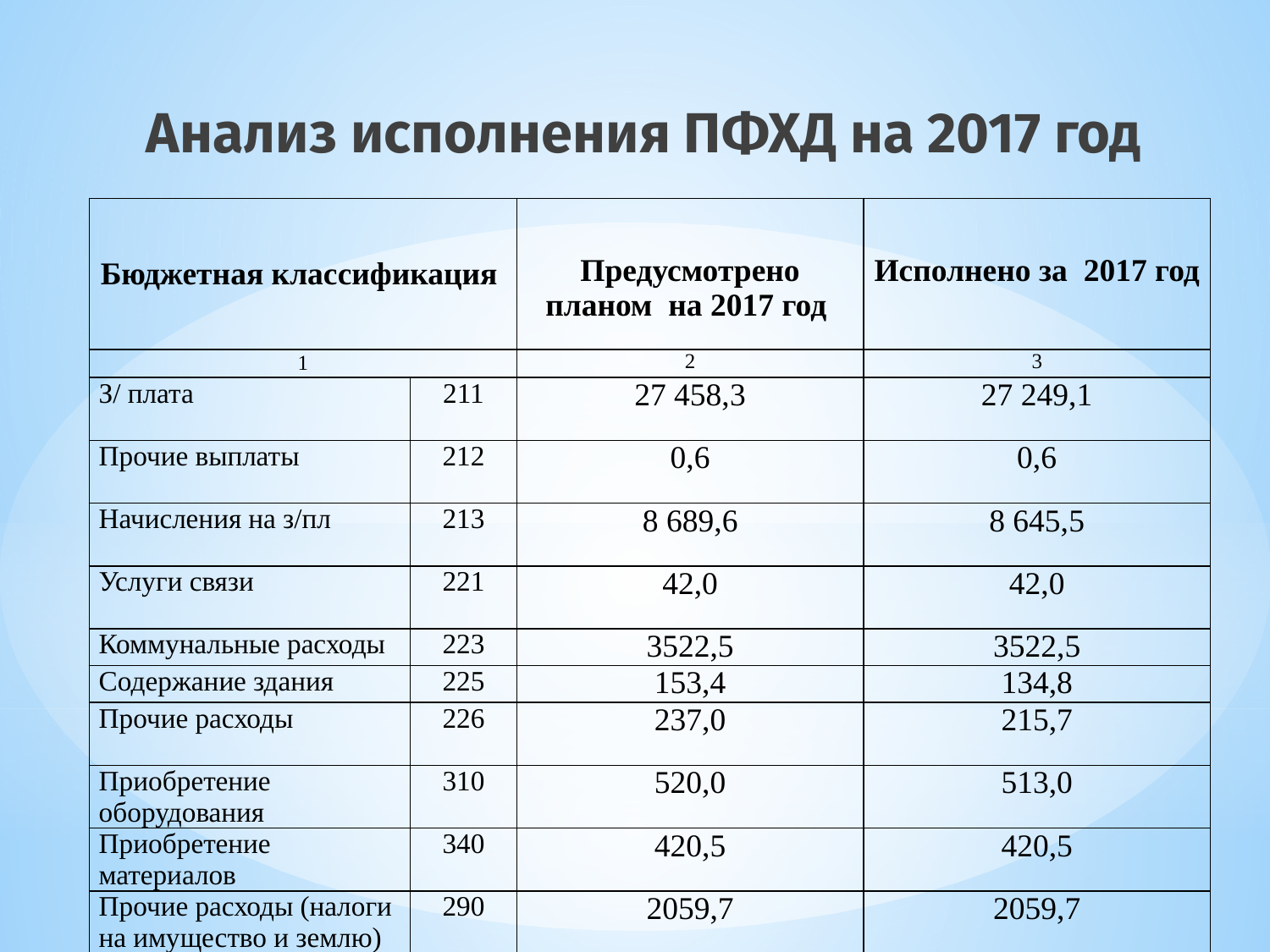

Анализ исполнения ПФХД на 2017 год

| Бюджетная классификация |  | Предусмотрено планом на 2017 год | Исполнено за 2017 год |
| --- | --- | --- | --- |
| 1 |  | 2 | 3 |
| З/ плата | 211 | 27 458,3 | 27 249,1 |
| Прочие выплаты | 212 | 0,6 | 0,6 |
| Начисления на з/пл | 213 | 8 689,6 | 8 645,5 |
| Услуги связи | 221 | 42,0 | 42,0 |
| Коммунальные расходы | 223 | 3522,5 | 3522,5 |
| Содержание здания | 225 | 153,4 | 134,8 |
| Прочие расходы | 226 | 237,0 | 215,7 |
| Приобретение оборудования | 310 | 520,0 | 513,0 |
| Приобретение материалов | 340 | 420,5 | 420,5 |
| Прочие расходы (налоги на имущество и землю) | 290 | 2059,7 | 2059,7 |
|  |  | 43 103,6 | 42 803,4 |
| Исполнено на 99,3% |  |  |  |